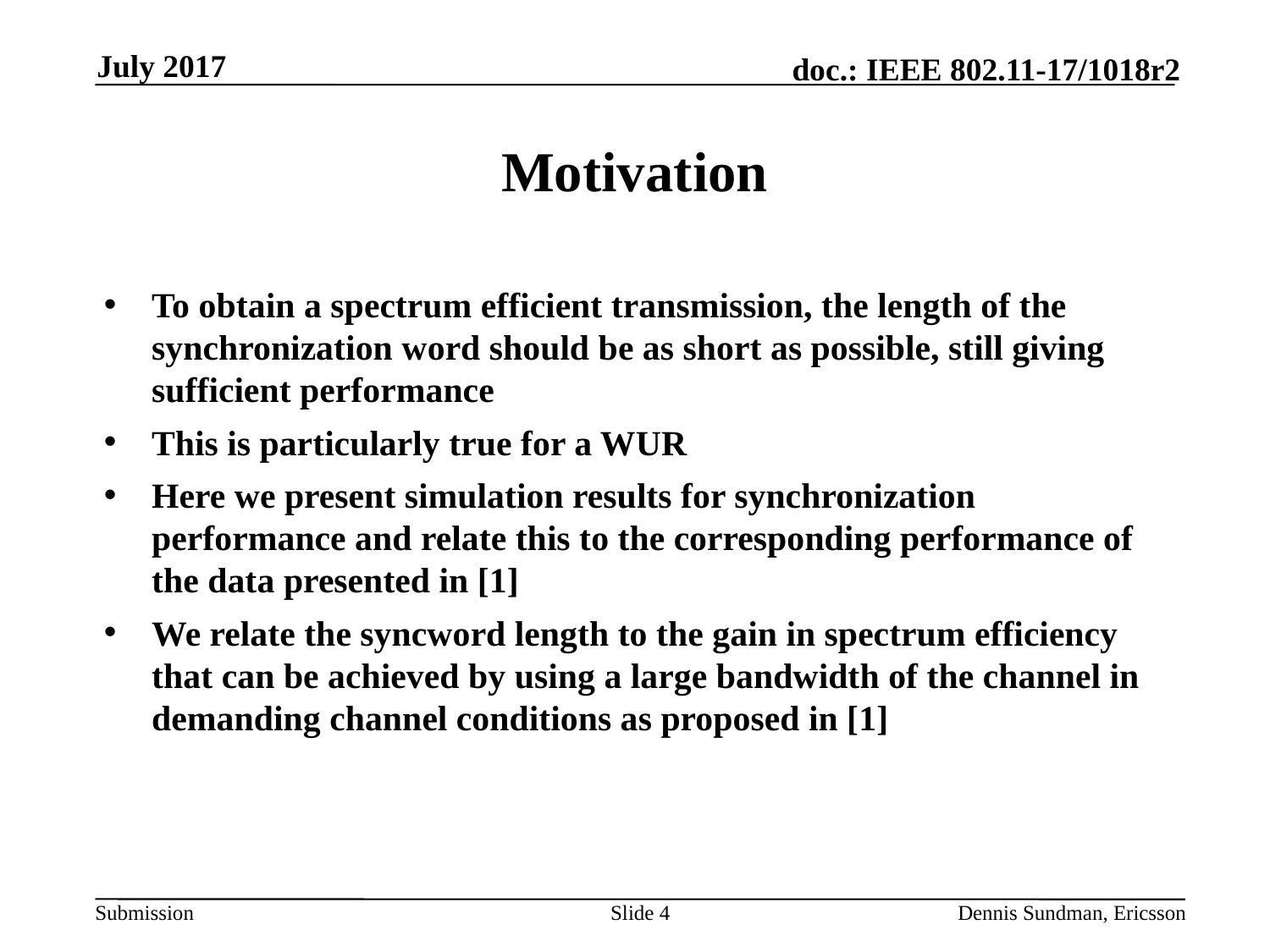

July 2017
# Motivation
To obtain a spectrum efficient transmission, the length of the synchronization word should be as short as possible, still giving sufficient performance
This is particularly true for a WUR
Here we present simulation results for synchronization performance and relate this to the corresponding performance of the data presented in [1]
We relate the syncword length to the gain in spectrum efficiency that can be achieved by using a large bandwidth of the channel in demanding channel conditions as proposed in [1]
Slide 4
Dennis Sundman, Ericsson